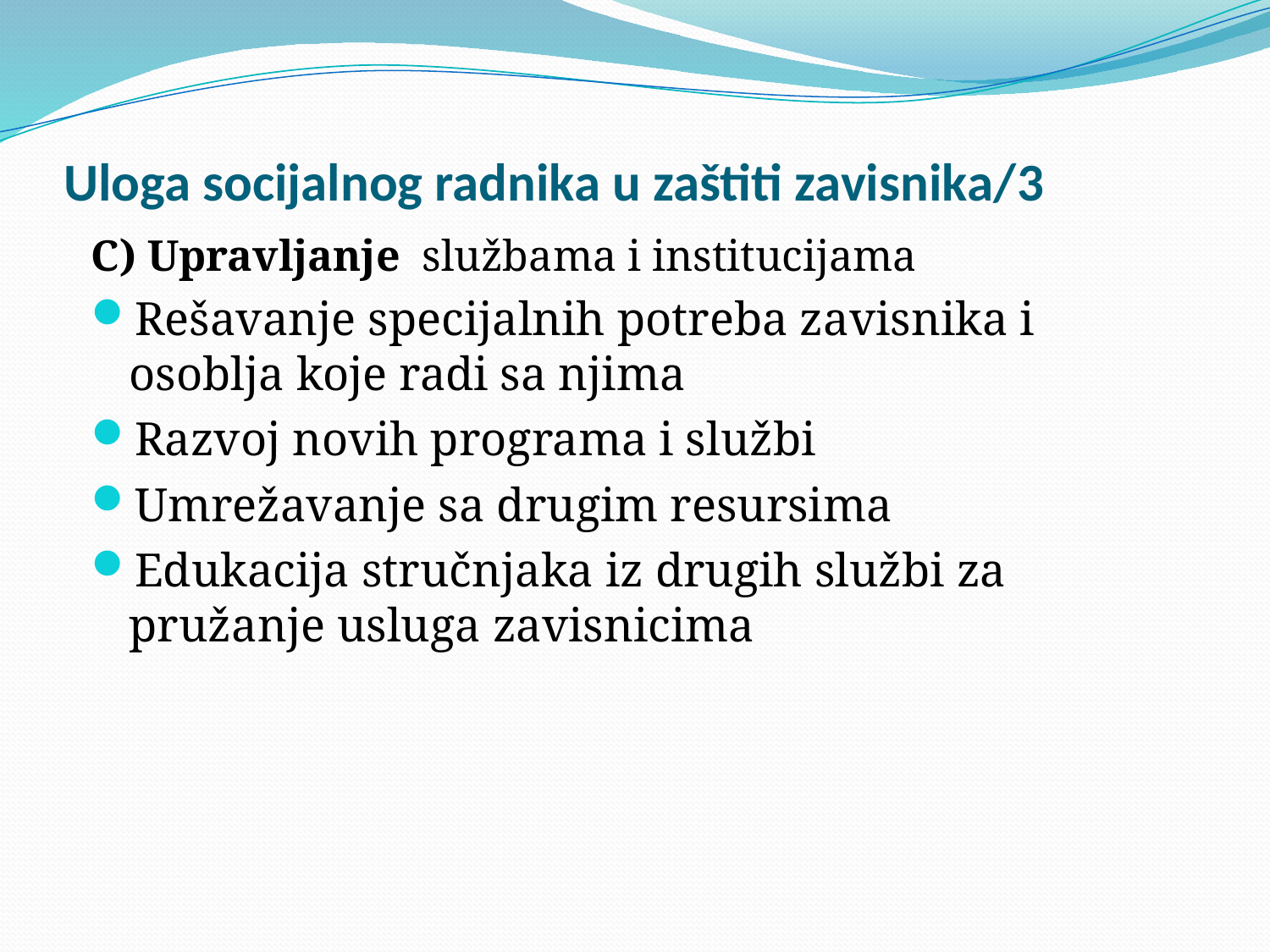

# Uloga socijalnog radnika u zaštiti zavisnika/3
C) Upravljanje  službama i institucijama
Rešavanje specijalnih potreba zavisnika i osoblja koje radi sa njima
Razvoj novih programa i službi
Umrežavanje sa drugim resursima
Edukacija stručnjaka iz drugih službi za pružanje usluga zavisnicima